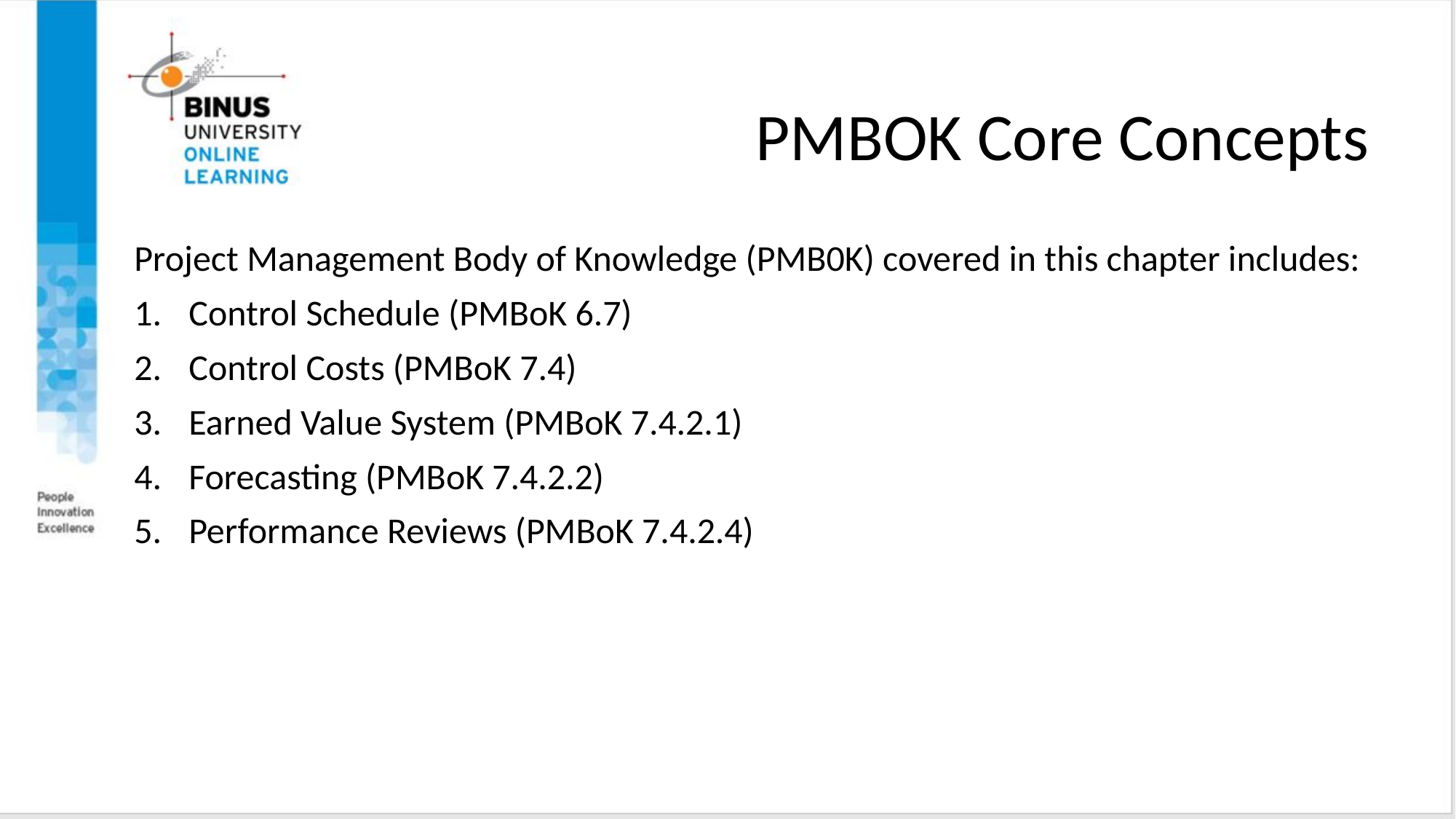

# PMBOK Core Concepts
Project Management Body of Knowledge (PMB0K) covered in this chapter includes:
Control Schedule (PMBoK 6.7)
Control Costs (PMBoK 7.4)
Earned Value System (PMBoK 7.4.2.1)
Forecasting (PMBoK 7.4.2.2)
Performance Reviews (PMBoK 7.4.2.4)

Copyright ©2016 Pearson Education, Ltd.
4